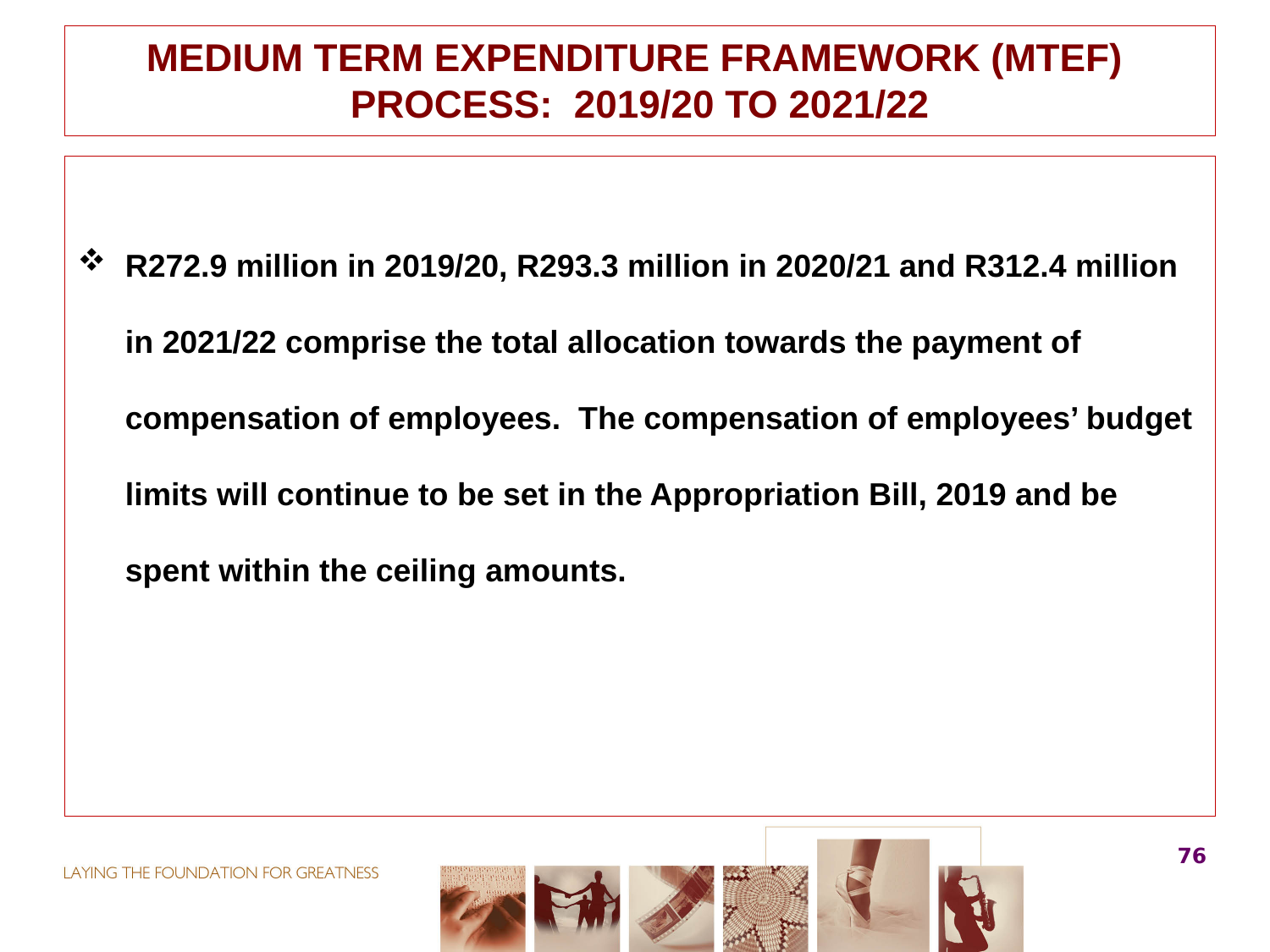

# MEDIUM TERM EXPENDITURE FRAMEWORK (MTEF)  PROCESS:  2019/20 TO 2021/22

R272.9 million in 2019/20, R293.3 million in 2020/21 and R312.4 million in 2021/22 comprise the total allocation towards the payment of compensation of employees.  The compensation of employees’ budget limits will continue to be set in the Appropriation Bill, 2019 and be spent within the ceiling amounts.
76